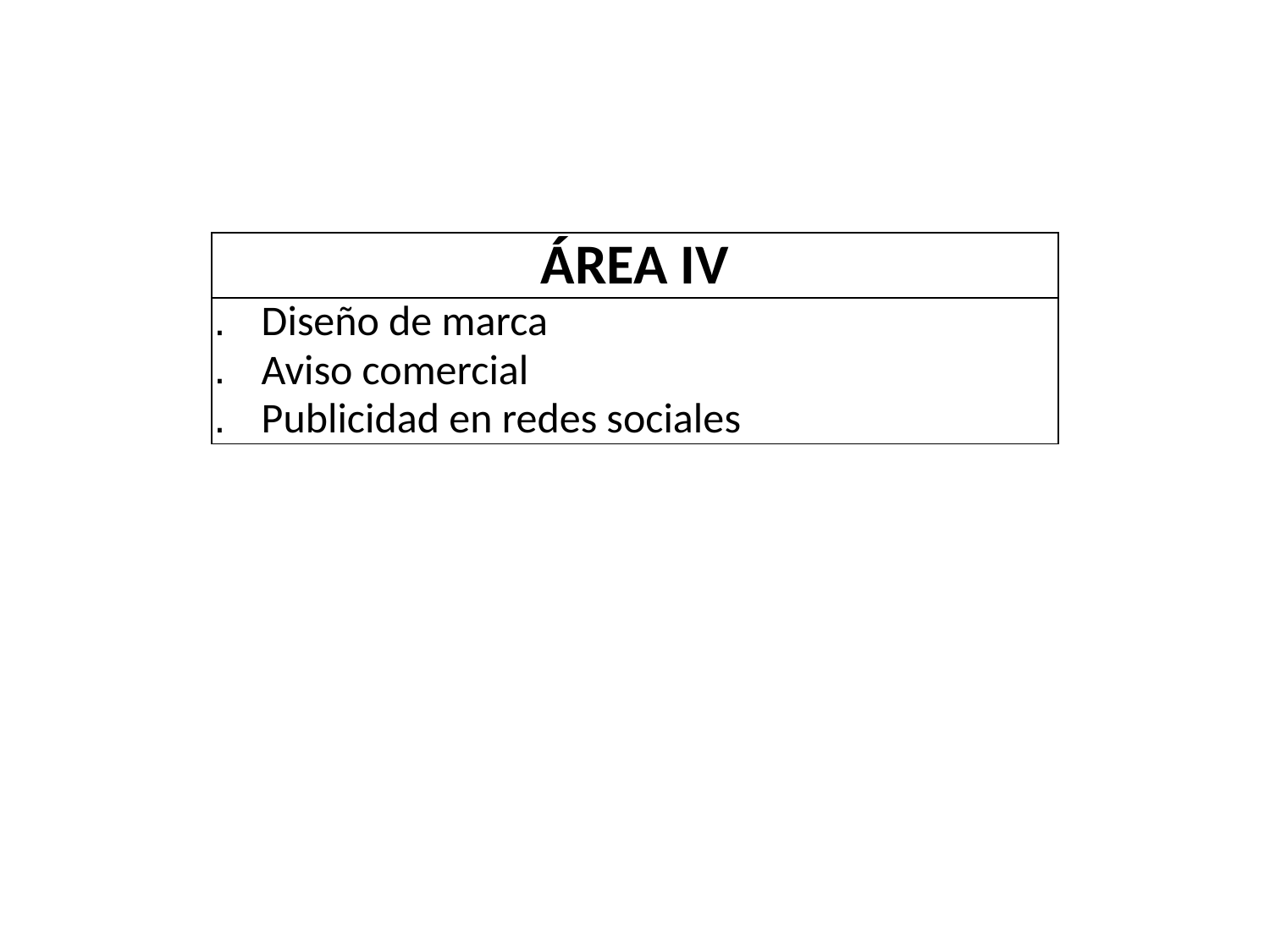

| ÁREA IV |
| --- |
| Diseño de marca Aviso comercial Publicidad en redes sociales |